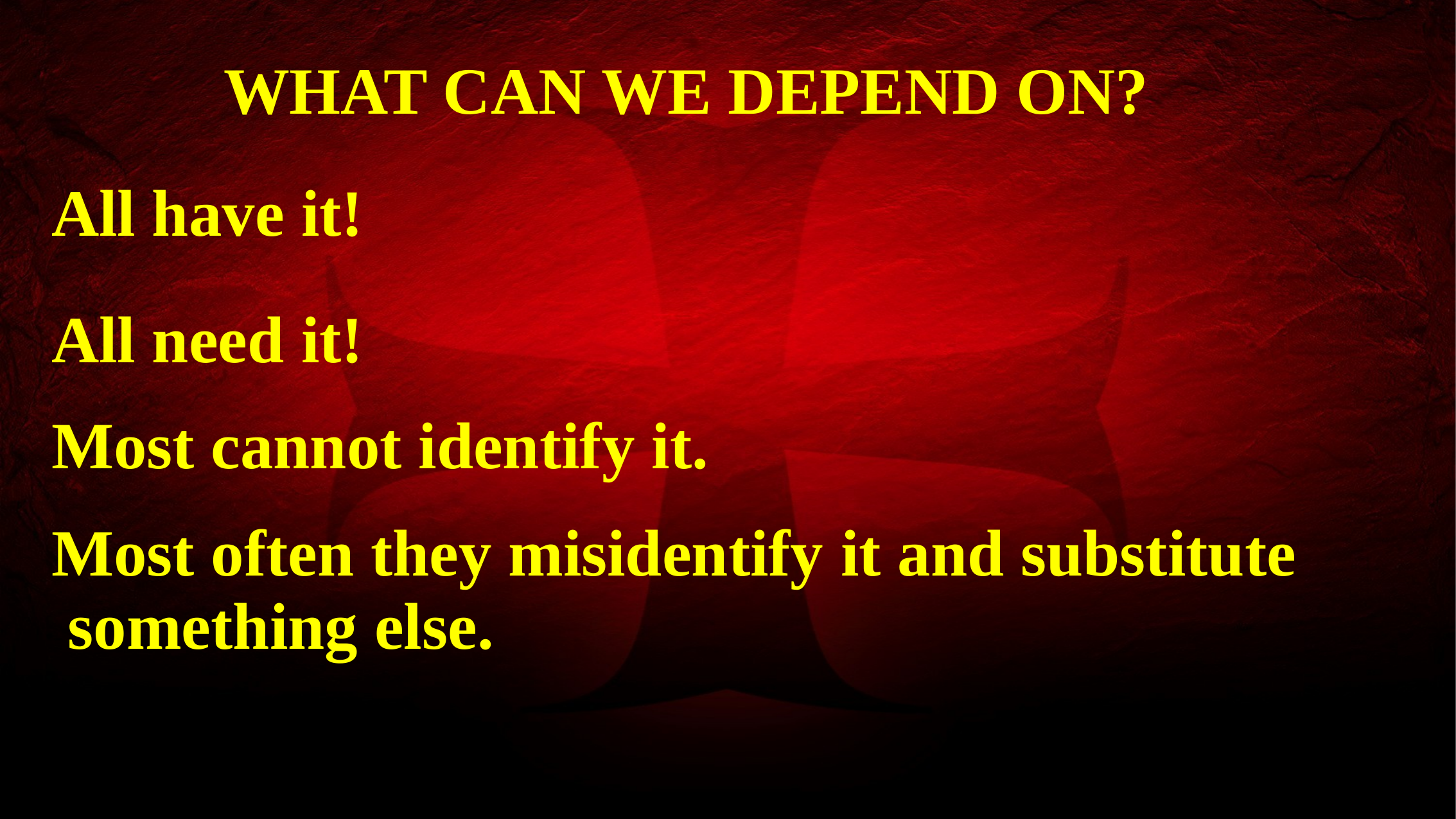

WHAT CAN WE DEPEND ON?

All have it!

All need it!

Most cannot identify it.

Most often they misidentify it and substitute

 something else.

20